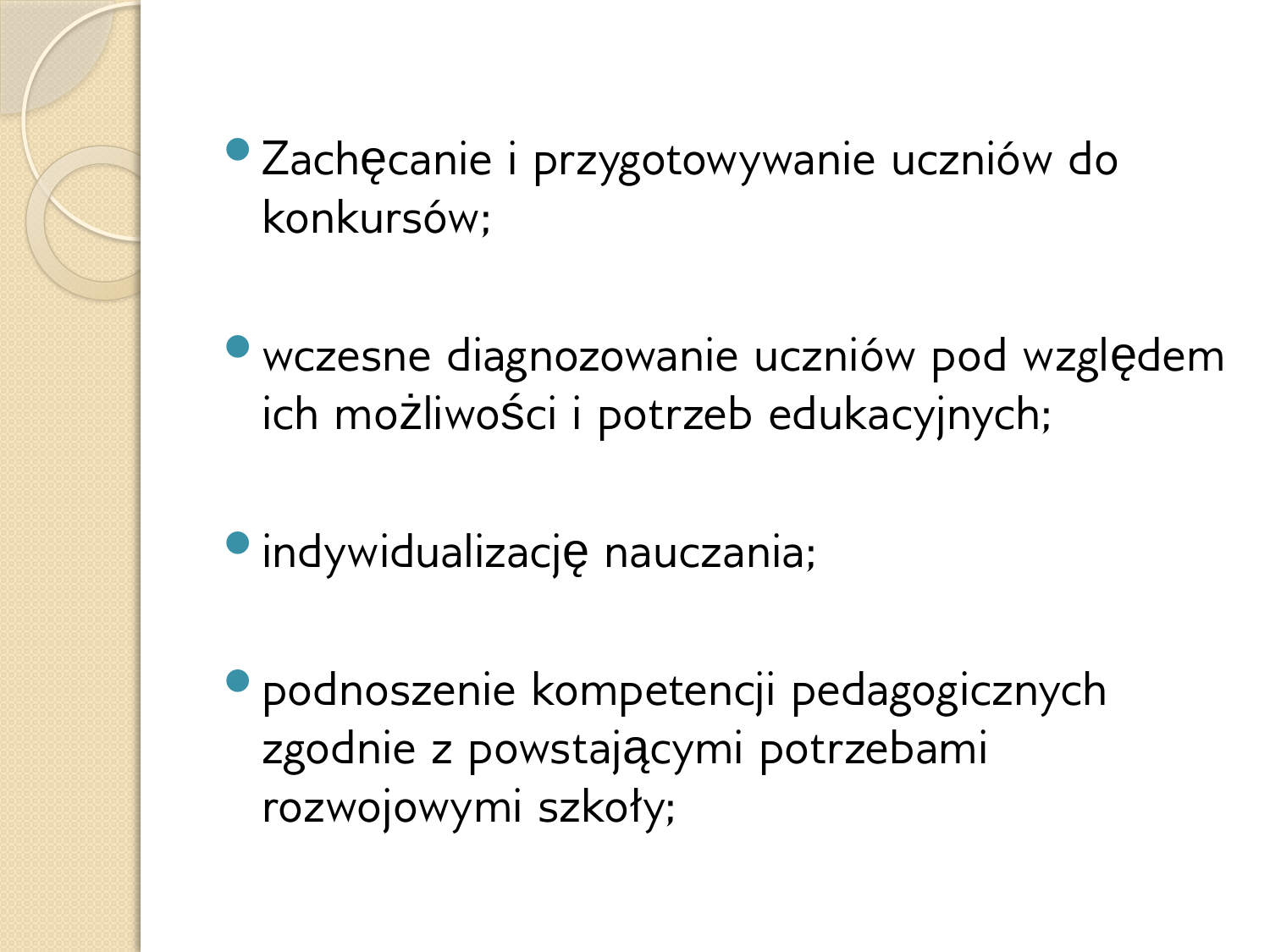

#

Zachęcanie i przygotowywanie uczniów do konkursów;

wczesne diagnozowanie uczniów pod względem ich możliwości i potrzeb edukacyjnych;

indywidualizację nauczania;

podnoszenie kompetencji pedagogicznych zgodnie z powstającymi potrzebami rozwojowymi szkoły;